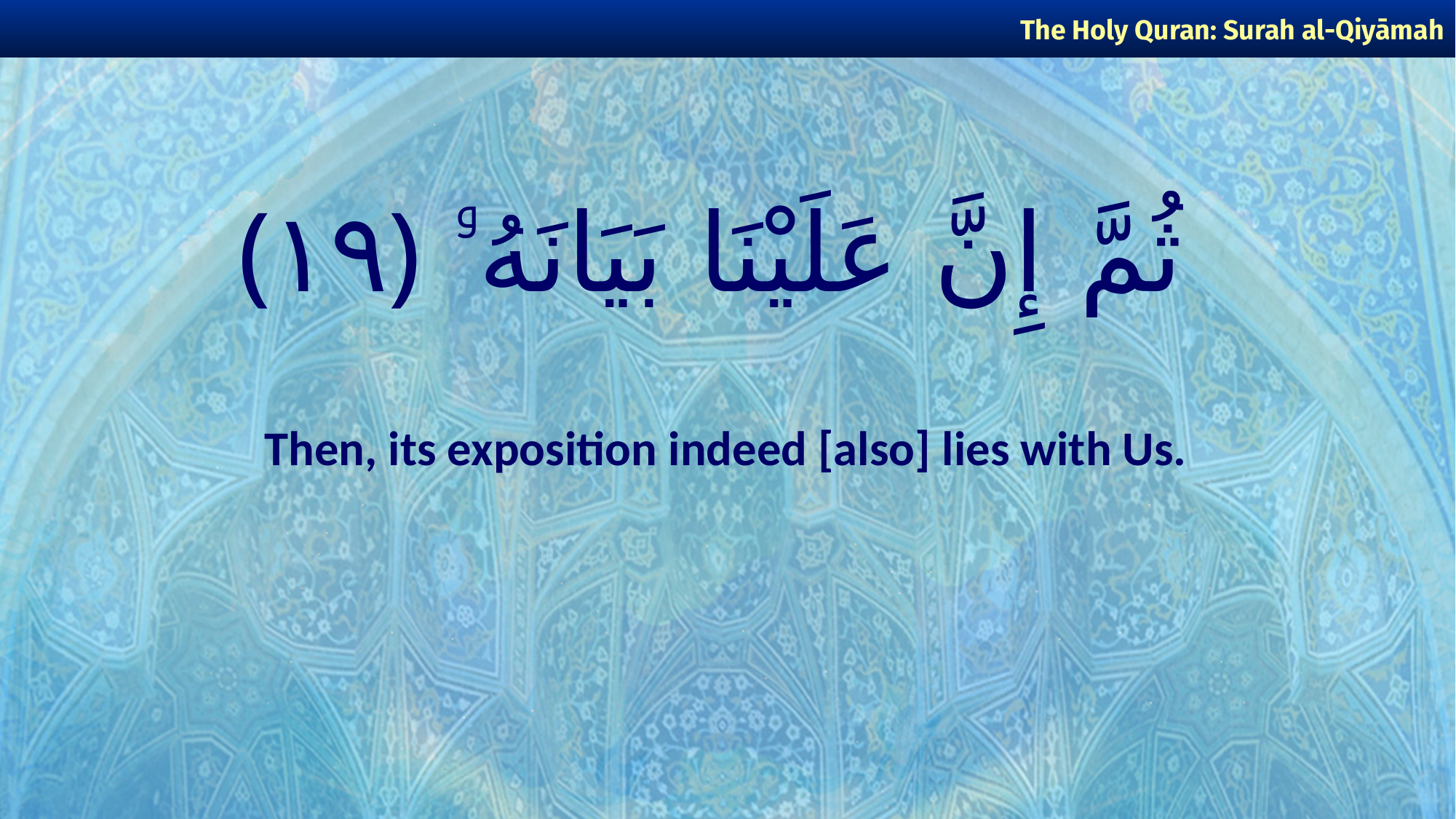

The Holy Quran: Surah al-Qiyāmah
# ثُمَّ إِنَّ عَلَيْنَا بَيَانَهُۥ ﴿١٩﴾
Then, its exposition indeed [also] lies with Us.